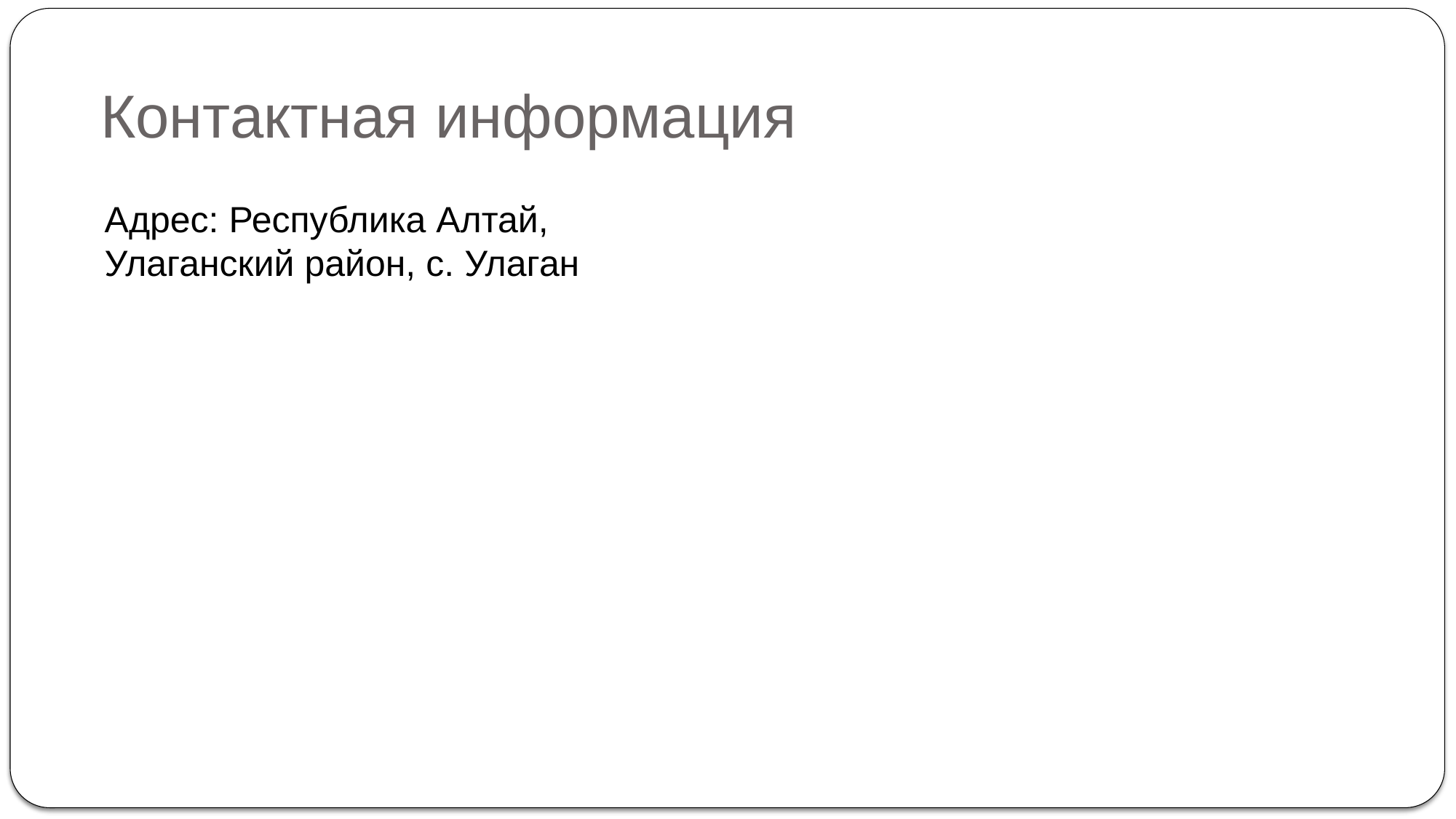

# Контактная информация
Адрес: Республика Алтай,
Улаганский район, с. Улаган